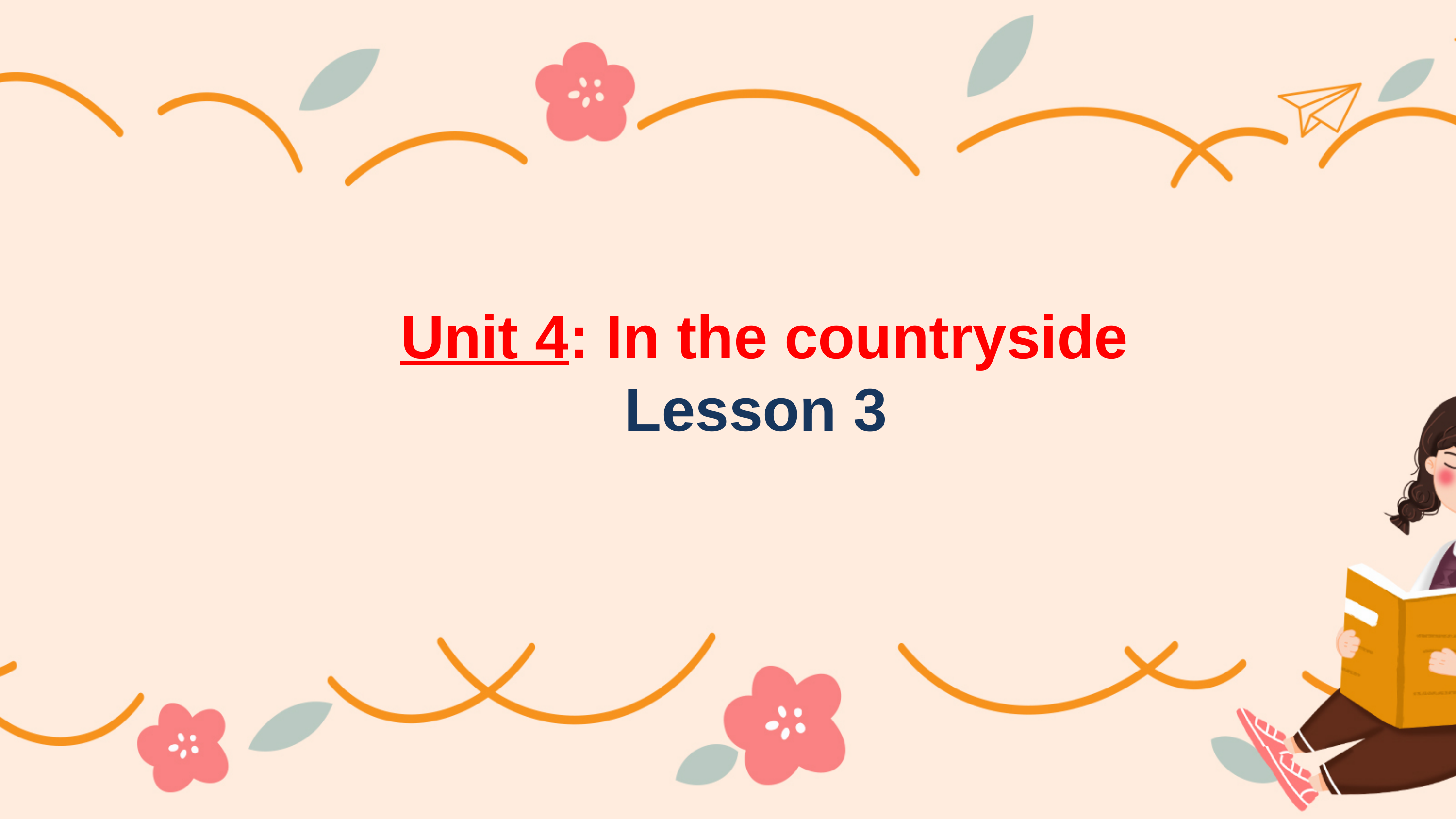

Unit 4: In the countryside
Lesson 3